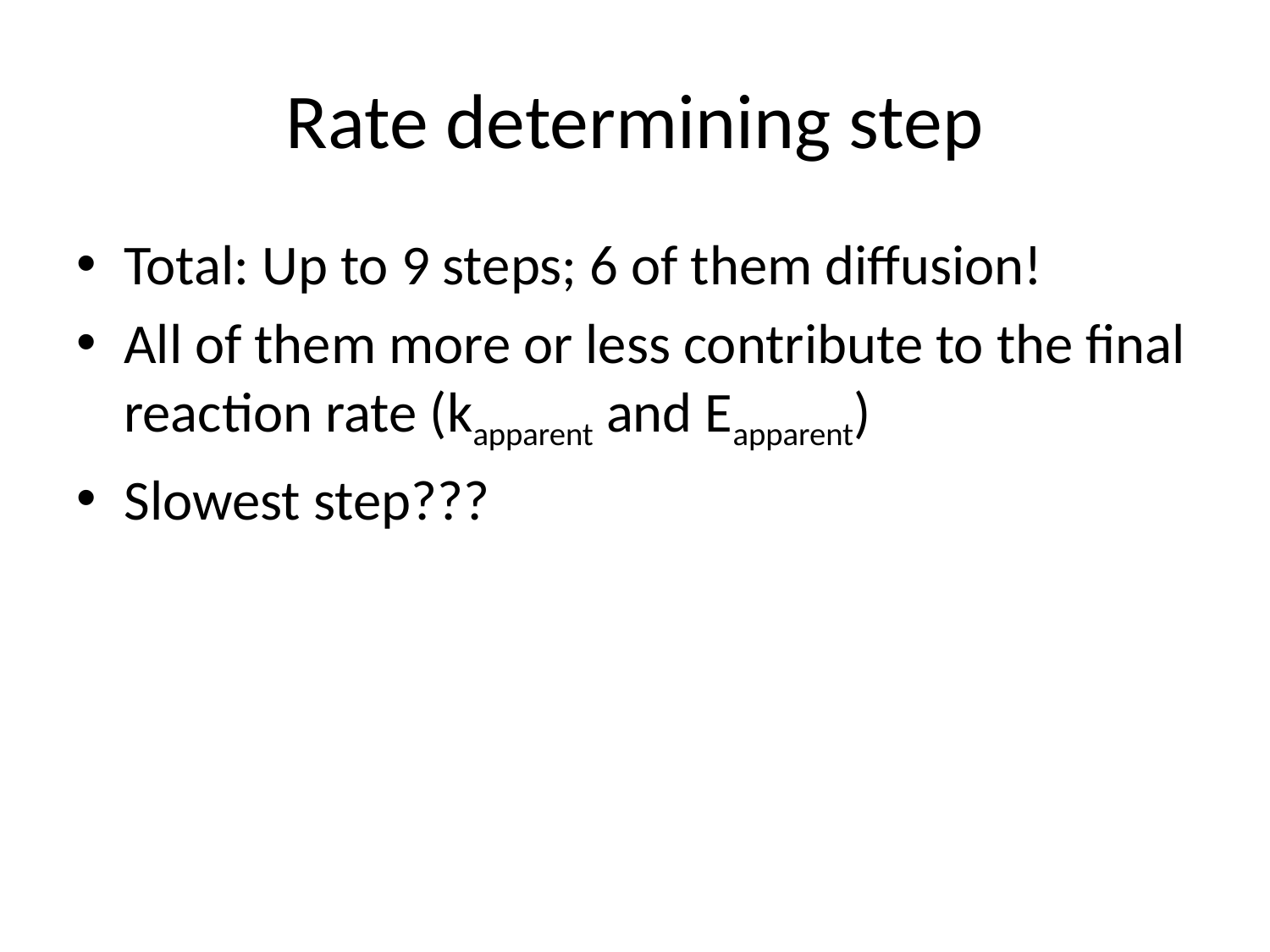

# Rate determining step
Total: Up to 9 steps; 6 of them diffusion!
All of them more or less contribute to the final reaction rate (kapparent and Eapparent)
Slowest step???